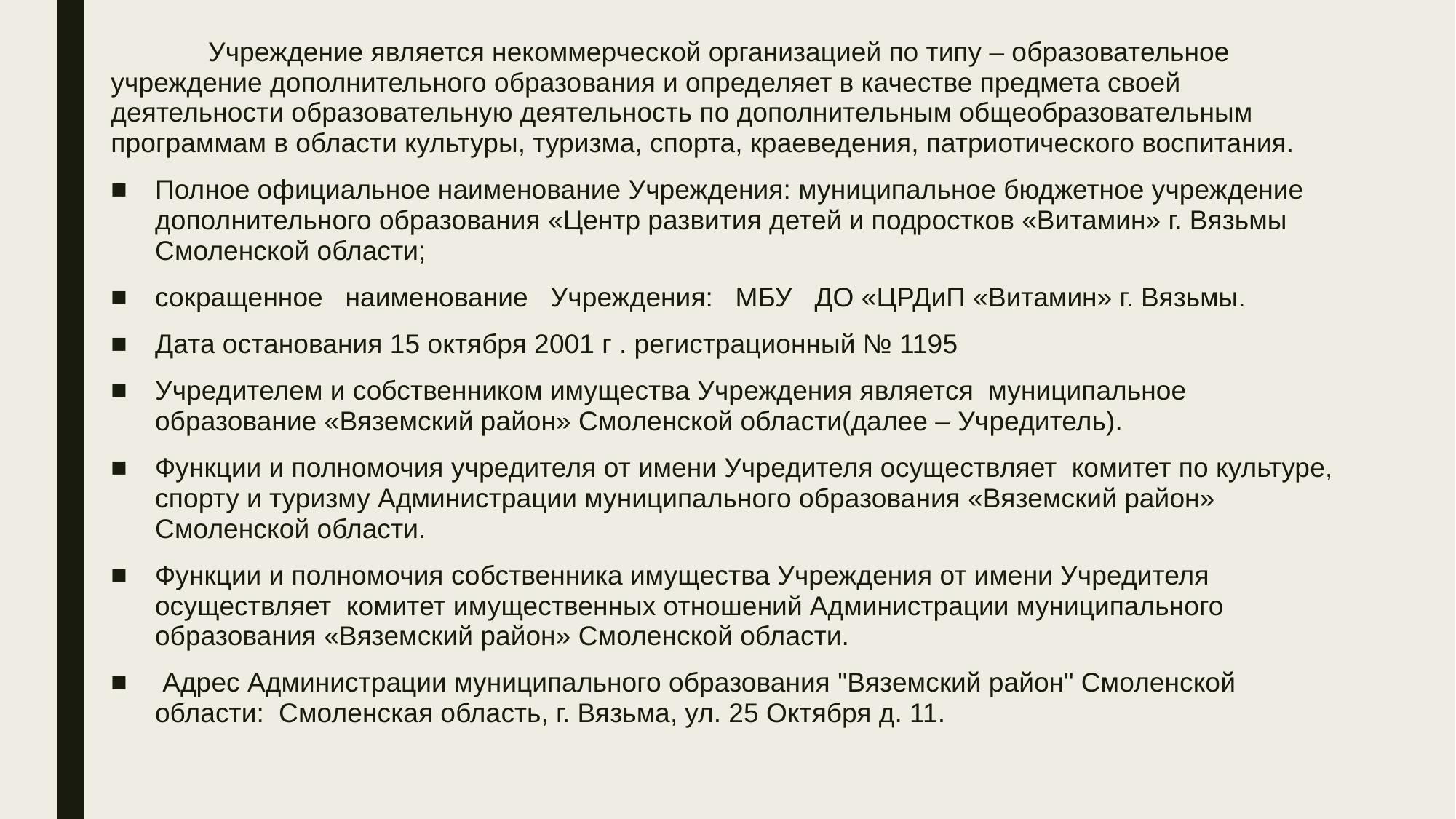

Учреждение является некоммерческой организацией по типу – образовательное учреждение дополнительного образования и определяет в качестве предмета своей деятельности образовательную деятельность по дополнительным общеобразовательным программам в области культуры, туризма, спорта, краеведения, патриотического воспитания.
Полное официальное наименование Учреждения: муниципальное бюджетное учреждение дополнительного образования «Центр развития детей и подростков «Витамин» г. Вязьмы Смоленской области;
сокращенное   наименование   Учреждения:   МБУ   ДО «ЦРДиП «Витамин» г. Вязьмы.
Дата останования 15 октября 2001 г . регистрационный № 1195
Учредителем и собственником имущества Учреждения является  муниципальное образование «Вяземский район» Смоленской области(далее – Учредитель).
Функции и полномочия учредителя от имени Учредителя осуществляет  комитет по культуре, спорту и туризму Администрации муниципального образования «Вяземский район» Смоленской области.
Функции и полномочия собственника имущества Учреждения от имени Учредителя осуществляет  комитет имущественных отношений Администрации муниципального образования «Вяземский район» Смоленской области.
 Адрес Администрации муниципального образования "Вяземский район" Смоленской области:  Смоленская область, г. Вязьма, ул. 25 Октября д. 11.